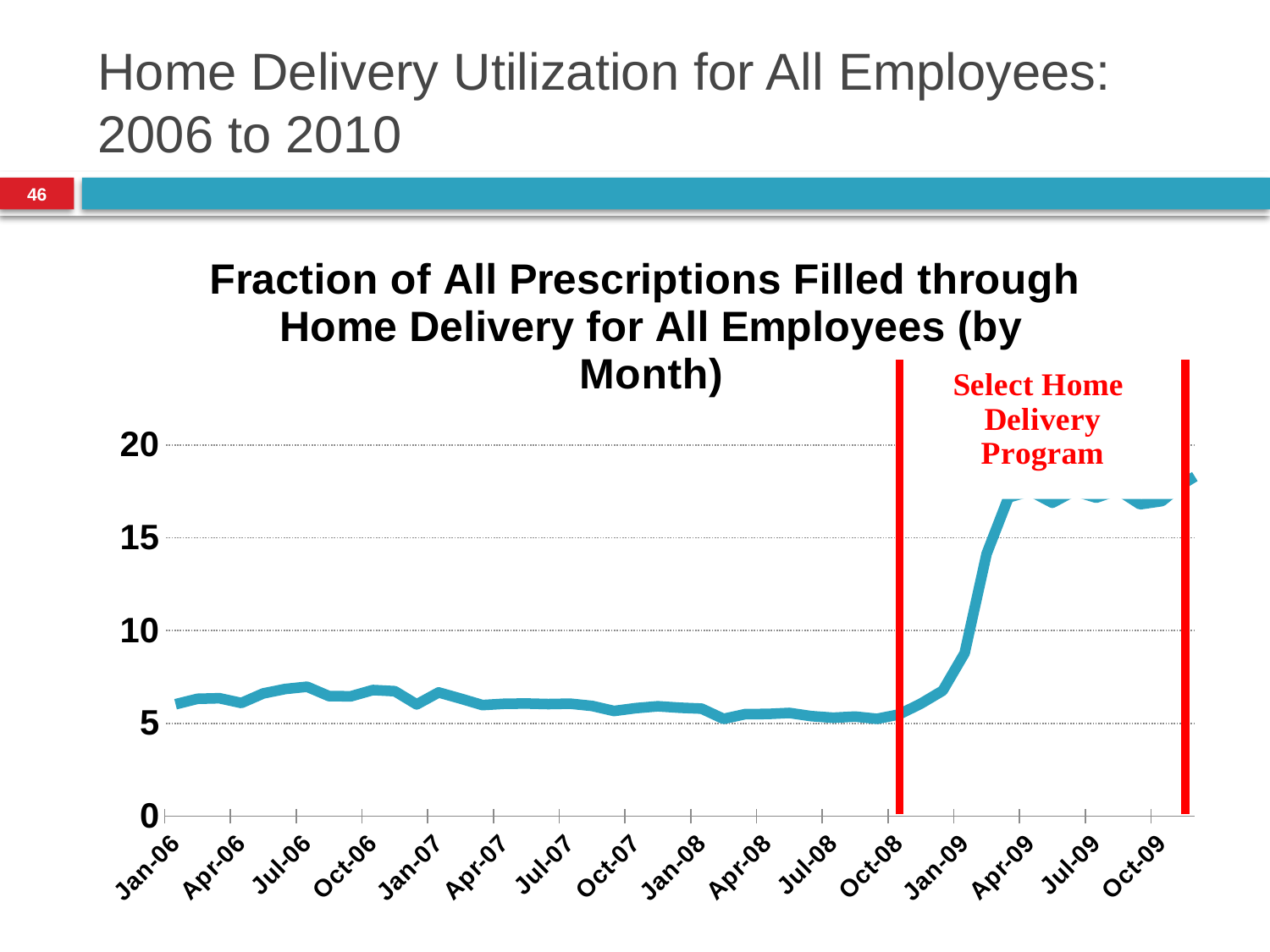

# Home Delivery Utilization for All Employees: 2006 to 2010
46

### Chart: Fraction of All Prescriptions Filled through
Home Delivery for All Employees (by Month)

| Category |  |
|---|---|
| 38718 | 6.026519999999985 |
| 38749 | 6.3201999999999945 |
| 38777 | 6.35007 |
| 38808 | 6.09261 |
| 38838 | 6.6091999999999995 |
| 38869 | 6.84631 |
| 38899 | 6.9689799999999975 |
| 38930 | 6.463570000000001 |
| 38961 | 6.4551799999999995 |
| 38991 | 6.7921199999999855 |
| 39022 | 6.7289299999999965 |
| 39052 | 6.0161899999999955 |
| 39083 | 6.6618699999999995 |
| 39114 | 6.33086 |
| 39142 | 5.9804 |
| 39173 | 6.049300000000002 |
| 39203 | 6.0633099999999995 |
| 39234 | 6.03387 |
| 39264 | 6.0573399999999955 |
| 39295 | 5.93413 |
| 39326 | 5.6626999999999965 |
| 39356 | 5.81567 |
| 39387 | 5.91548 |
| 39417 | 5.83904 |
| 39448 | 5.7901099999999985 |
| 39479 | 5.23698 |
| 39508 | 5.49716 |
| 39539 | 5.5001299999999995 |
| 39569 | 5.55902 |
| 39600 | 5.38695 |
| 39630 | 5.29824 |
| 39661 | 5.36179 |
| 39692 | 5.2408 |
| 39722 | 5.47341 |
| 39753 | 6.05621 |
| 39783 | 6.75839 |
| 39814 | 8.7818 |
| 39845 | 14.130510000000001 |
| 39873 | 17.17007000000003 |
| 39904 | 17.50639999999999 |
| 39934 | 16.88059 |
| 39965 | 17.51333 |
| 39995 | 17.156980000000157 |
| 40026 | 17.560339999999783 |
| 40057 | 16.79913999999983 |
| 40087 | 16.973719999999787 |
| 40118 | 17.928439999999725 |
| 40148 | 18.6611 |
| 40179 | 21.44395 |
| 40210 | 20.80676 |
| 40238 | 24.202550000000002 |
| 40269 | 25.102900000000005 |
| 40299 | 26.81990000000015 |
| 40330 | 26.595299999999845 |